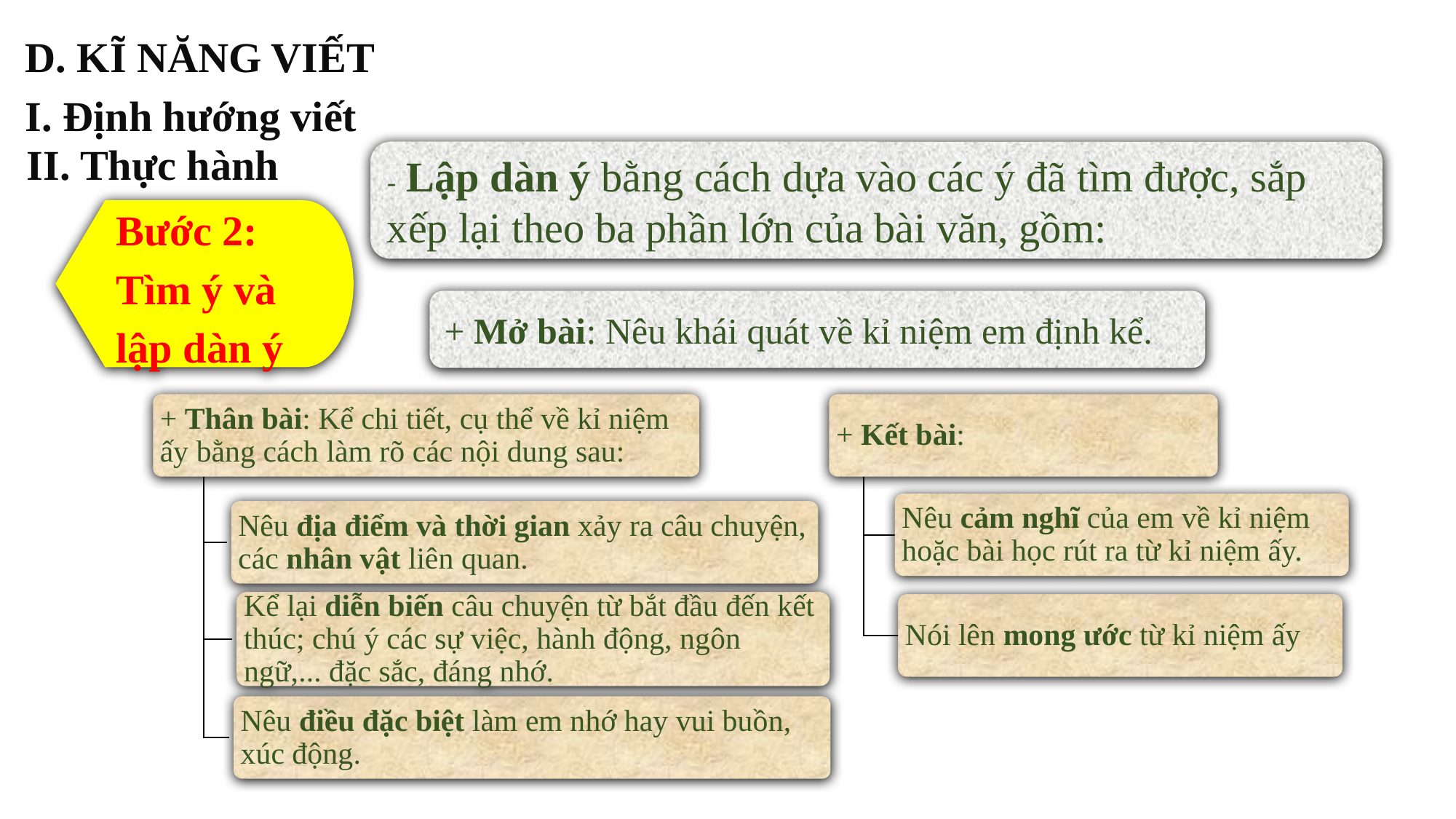

D. KĨ NĂNG VIẾT
I. Định hướng viết
II. Thực hành
- Lập dàn ý bằng cách dựa vào các ý đã tìm được, sắp xếp lại theo ba phần lớn của bài văn, gồm:
Bước 2: Tìm ý và lập dàn ý
+ Mở bài: Nêu khái quát về kỉ niệm em định kể.
+ Kết bài:
+ Thân bài: Kể chi tiết, cụ thể về kỉ niệm ấy bằng cách làm rõ các nội dung sau:

Nêu cảm nghĩ của em về kỉ niệm hoặc bài học rút ra từ kỉ niệm ấy.
Nêu địa điểm và thời gian xảy ra câu chuyện, các nhân vật liên quan.
Kể lại diễn biến câu chuyện từ bắt đầu đến kết thúc; chú ý các sự việc, hành động, ngôn ngữ,... đặc sắc, đáng nhớ.
Nói lên mong ước từ kỉ niệm ấy
Nêu điều đặc biệt làm em nhớ hay vui buồn, xúc động.